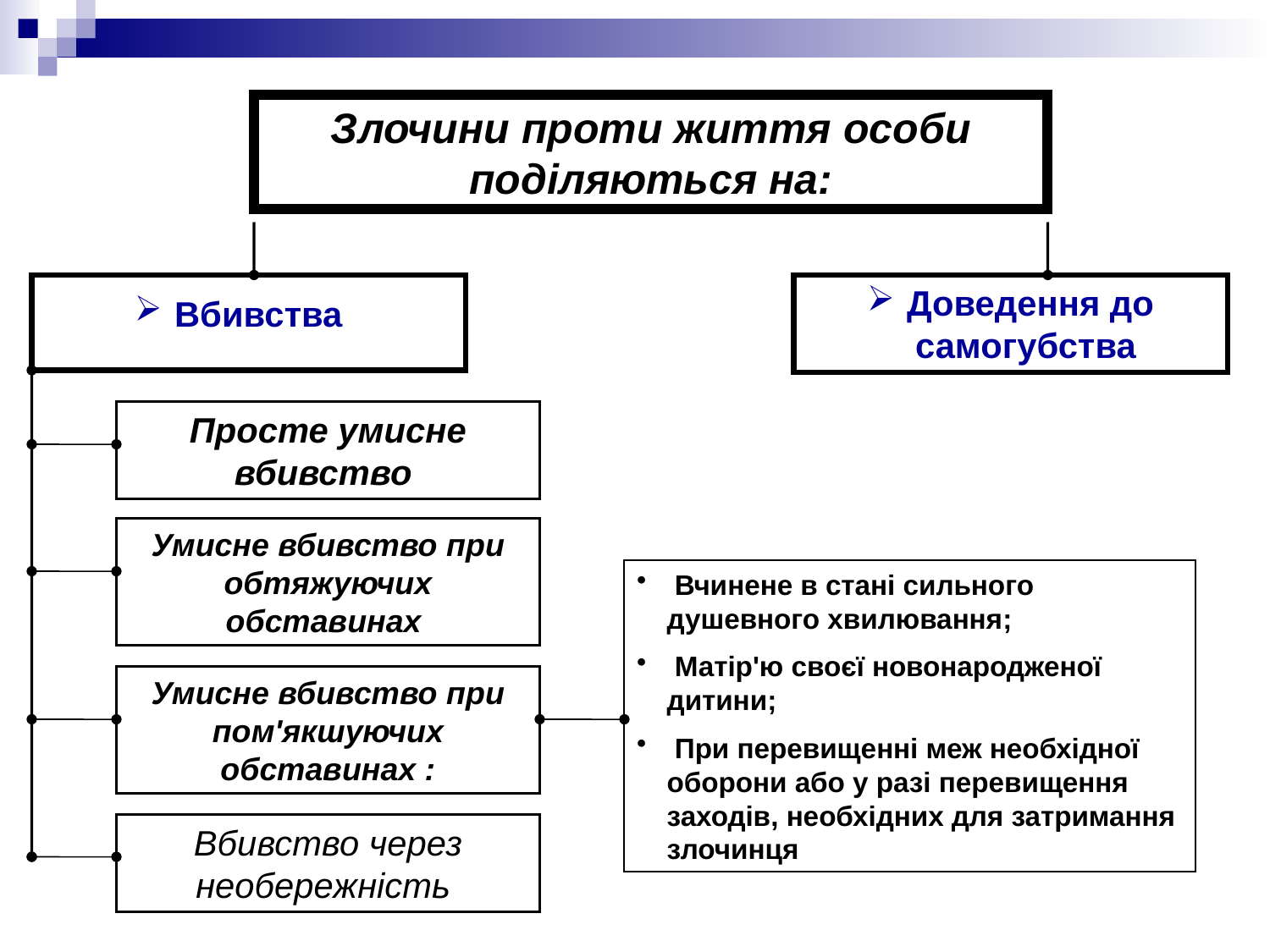

Злочини проти життя особи поділяються на:

 Доведення до самогубства
 Вбивства

Просте умисне вбивство

Умисне вбивство при обтяжуючих обставинах
 Вчинене в стані сильного душевного хвилювання;
 Матір'ю своєї новонародженої дитини;
 При перевищенні меж необхідної оборони або у разі перевищення заходів, необхідних для затримання злочинця

Умисне вбивство при пом'якшуючих обставинах :

Вбивство через необережність